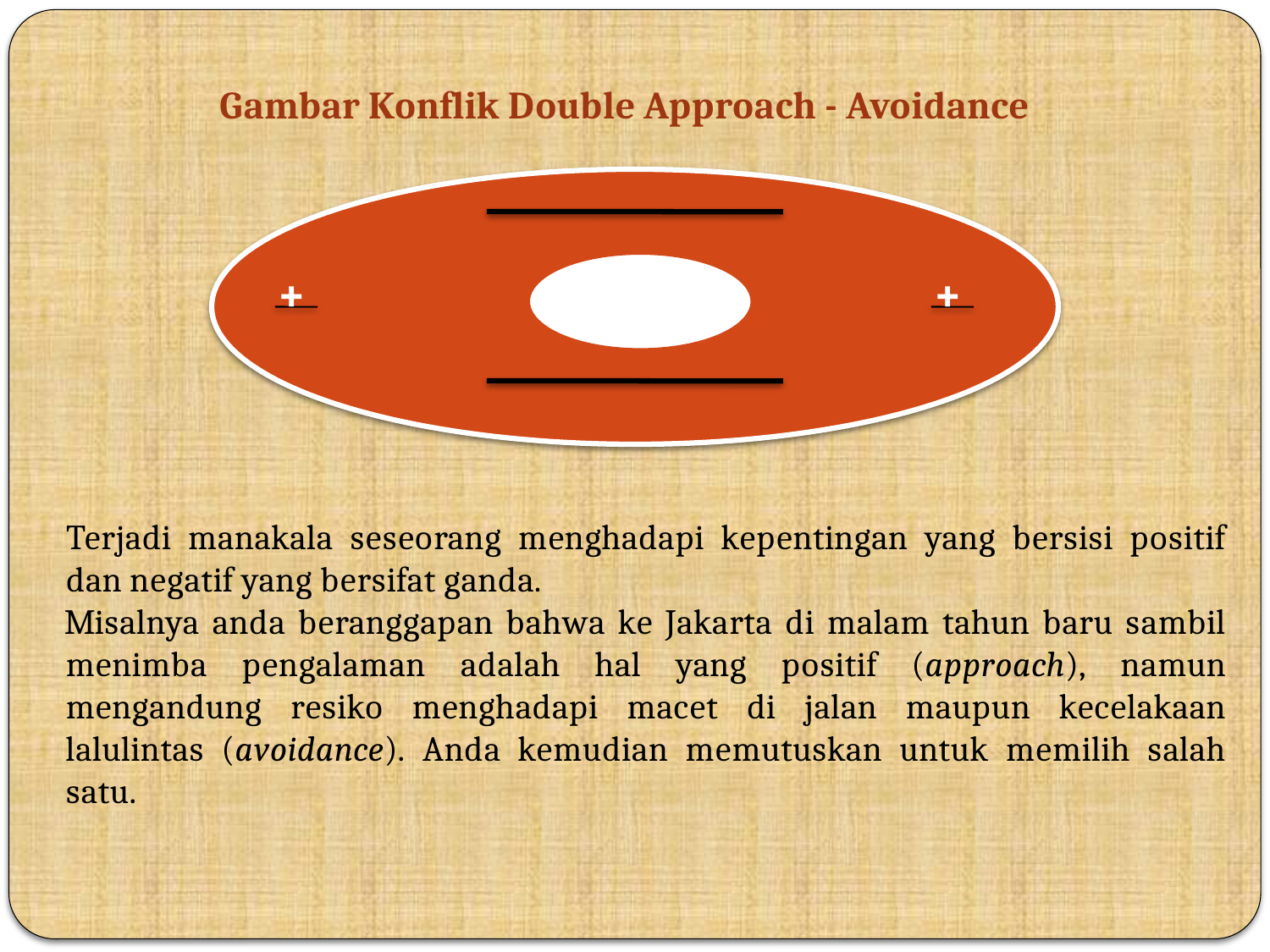

Gambar Konflik Double Approach - Avoidance

+
+
Terjadi manakala seseorang menghadapi kepentingan yang bersisi positif dan negatif yang bersifat ganda.
Misalnya anda beranggapan bahwa ke Jakarta di malam tahun baru sambil menimba pengalaman adalah hal yang positif (approach), namun mengandung resiko menghadapi macet di jalan maupun kecelakaan lalulintas (avoidance). Anda kemudian memutuskan untuk memilih salah satu.